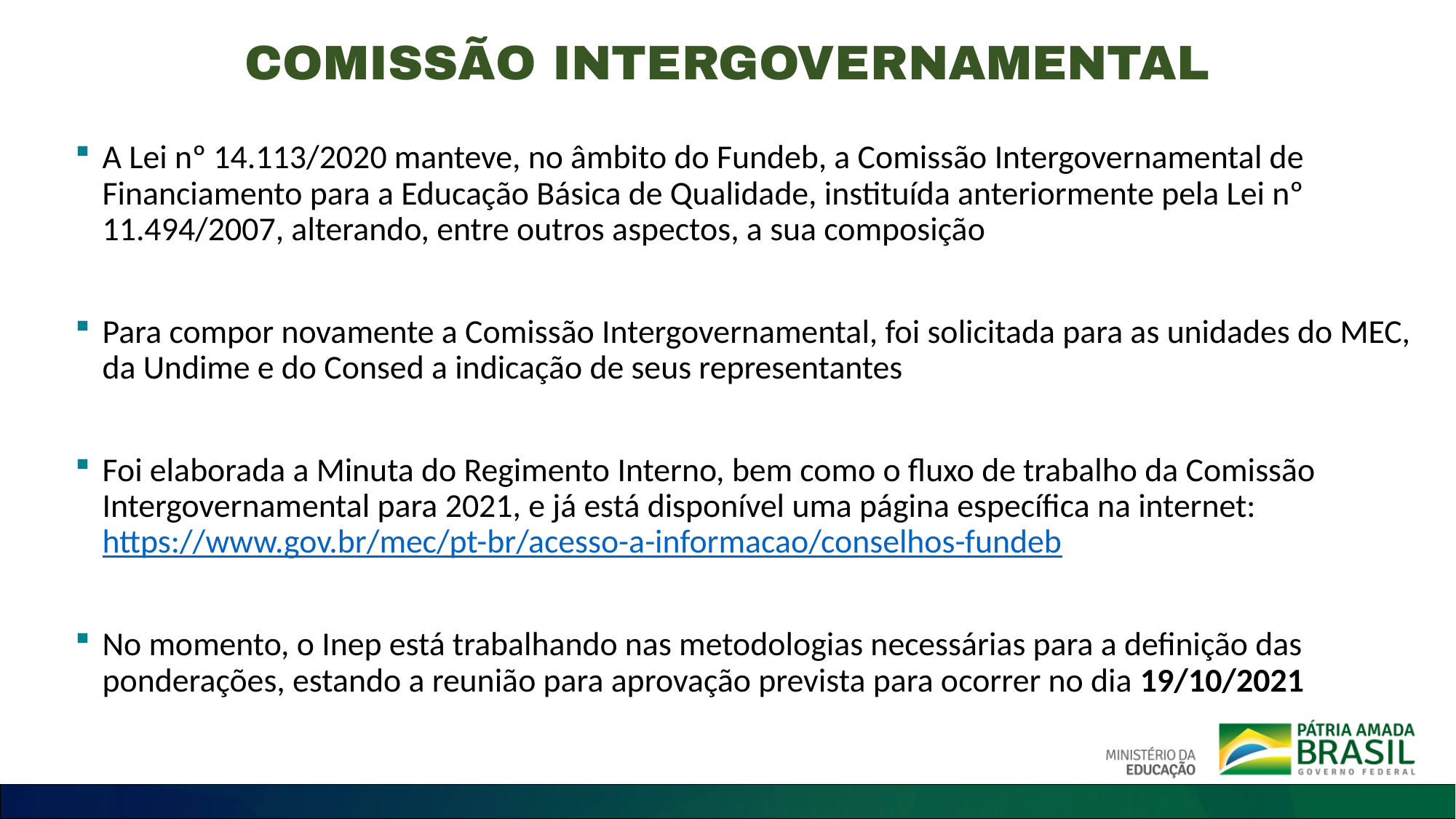

# COMISSÃO INTERGOVERNAMENTAL
A Lei nº 14.113/2020 manteve, no âmbito do Fundeb, a Comissão Intergovernamental de Financiamento para a Educação Básica de Qualidade, instituída anteriormente pela Lei nº 11.494/2007, alterando, entre outros aspectos, a sua composição

Para compor novamente a Comissão Intergovernamental, foi solicitada para as unidades do MEC, da Undime e do Consed a indicação de seus representantes

Foi elaborada a Minuta do Regimento Interno, bem como o fluxo de trabalho da Comissão Intergovernamental para 2021, e já está disponível uma página específica na internet: https://www.gov.br/mec/pt-br/acesso-a-informacao/conselhos-fundeb

No momento, o Inep está trabalhando nas metodologias necessárias para a definição das ponderações, estando a reunião para aprovação prevista para ocorrer no dia 19/10/2021